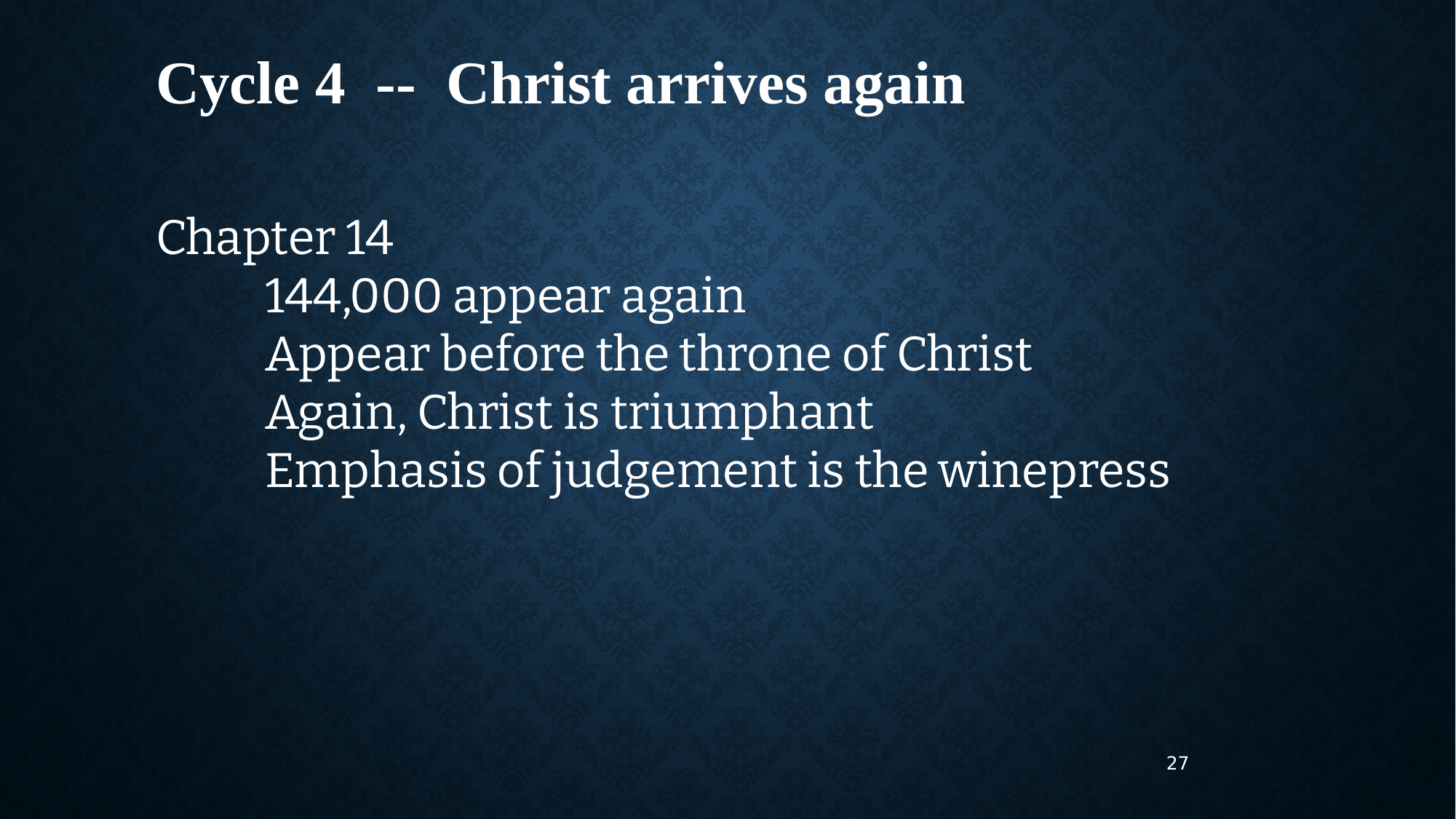

Cycle 4  --  Christ arrives again
Chapter 14
144,000 appear again
Appear before the throne of Christ
Again, Christ is triumphant
Emphasis of judgement is the winepress

27